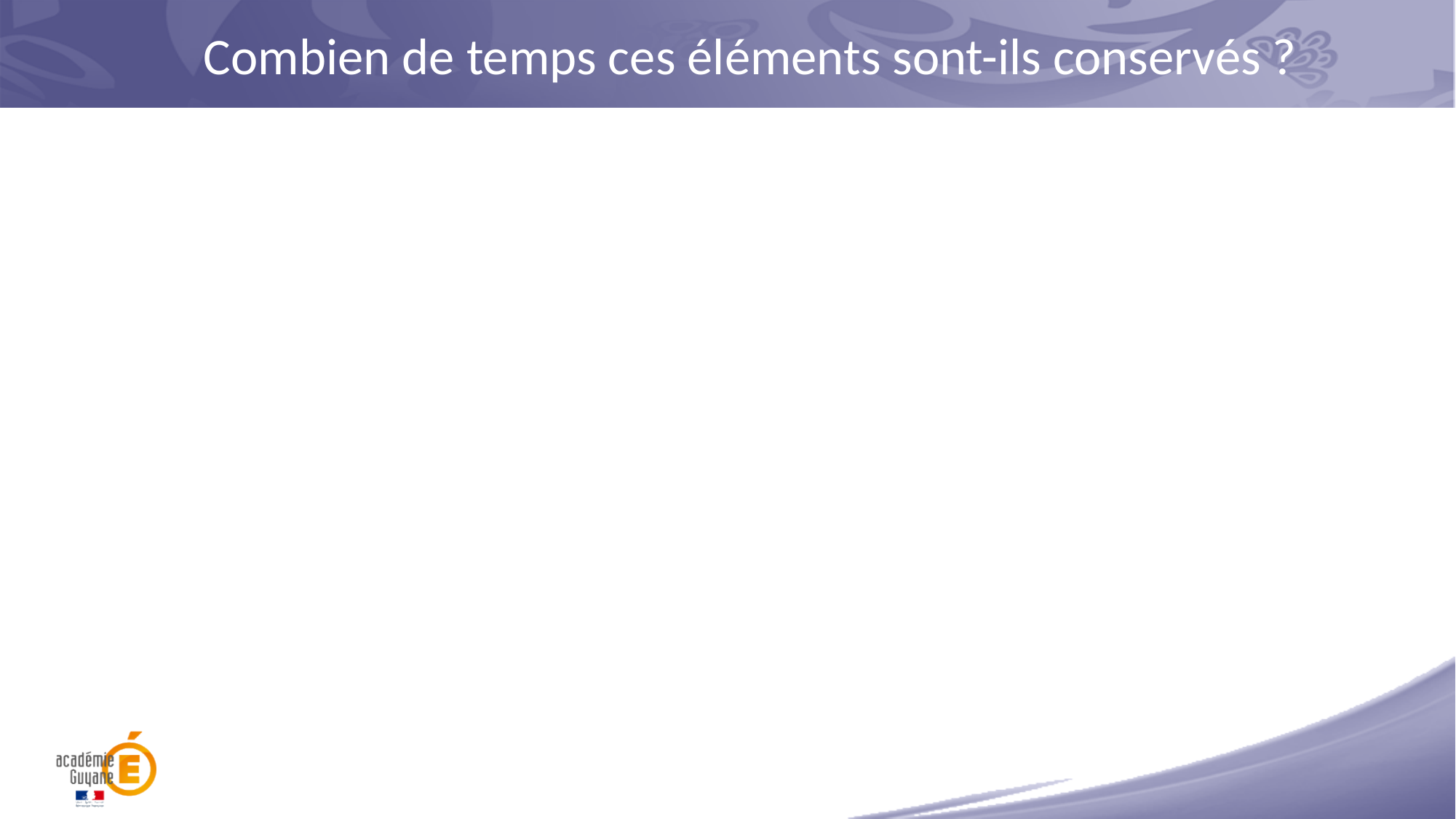

# Combien de temps ces éléments sont-ils conservés ?